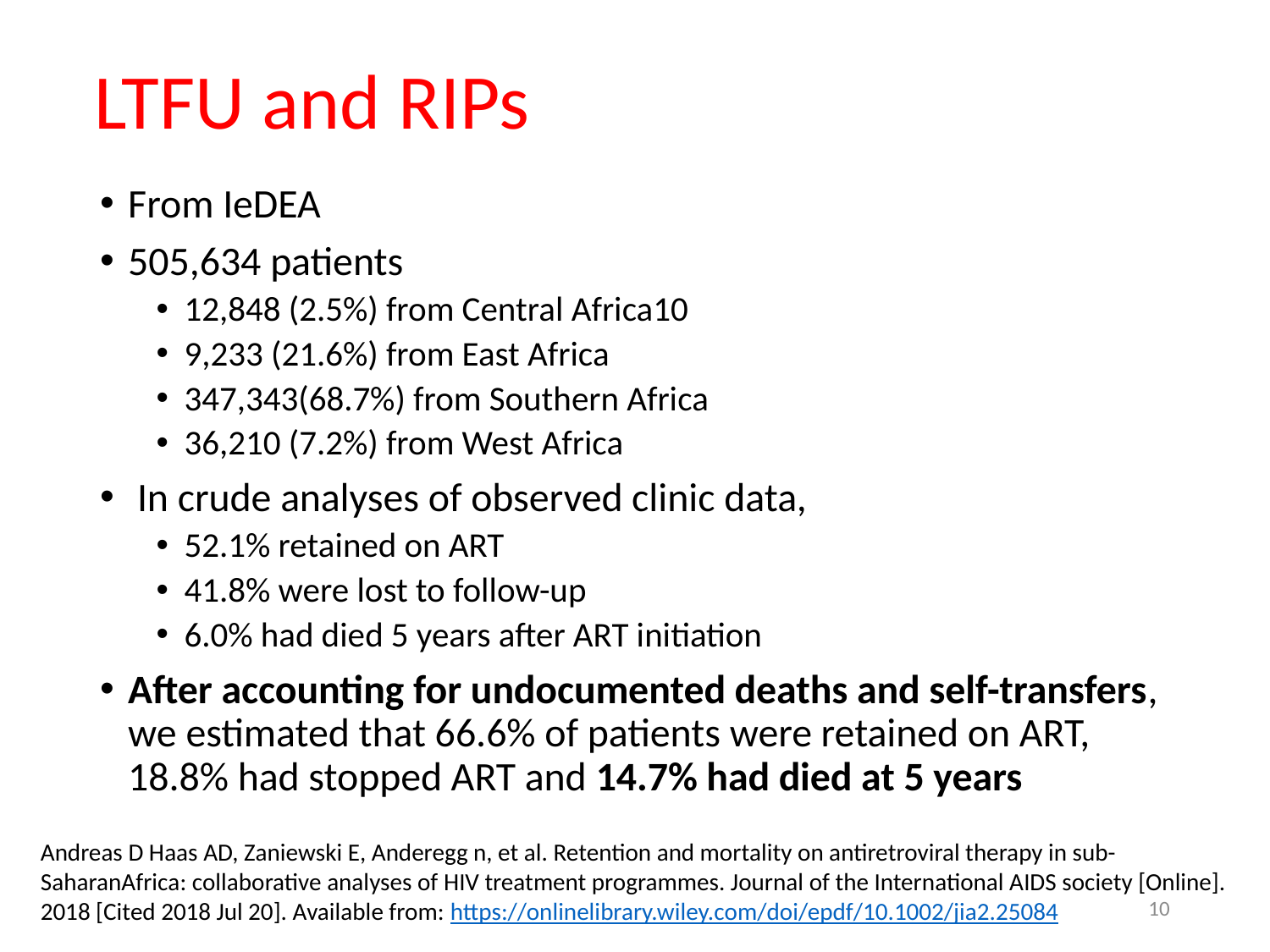

# LTFU and RIPs
From IeDEA
505,634 patients
12,848 (2.5%) from Central Africa10
9,233 (21.6%) from East Africa
347,343(68.7%) from Southern Africa
36,210 (7.2%) from West Africa
 In crude analyses of observed clinic data,
52.1% retained on ART
41.8% were lost to follow-up
6.0% had died 5 years after ART initiation
After accounting for undocumented deaths and self-transfers, we estimated that 66.6% of patients were retained on ART, 18.8% had stopped ART and 14.7% had died at 5 years
Andreas D Haas AD, Zaniewski E, Anderegg n, et al. Retention and mortality on antiretroviral therapy in sub-SaharanAfrica: collaborative analyses of HIV treatment programmes. Journal of the International AIDS society [Online]. 2018 [Cited 2018 Jul 20]. Available from: https://onlinelibrary.wiley.com/doi/epdf/10.1002/jia2.25084
10